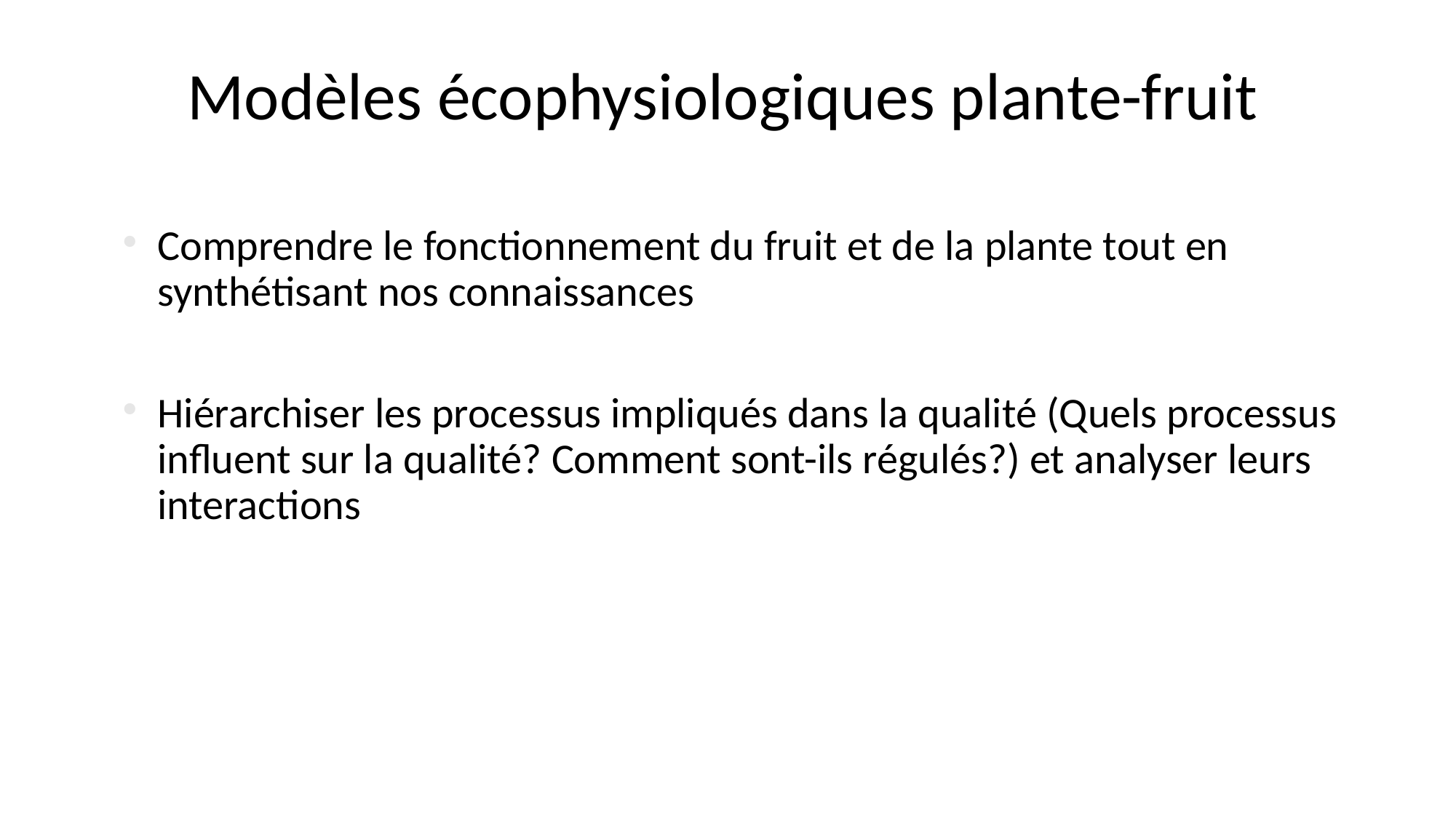

Modèles écophysiologiques plante-fruit
Comprendre le fonctionnement du fruit et de la plante tout en synthétisant nos connaissances

Hiérarchiser les processus impliqués dans la qualité (Quels processus influent sur la qualité? Comment sont-ils régulés?) et analyser leurs interactions